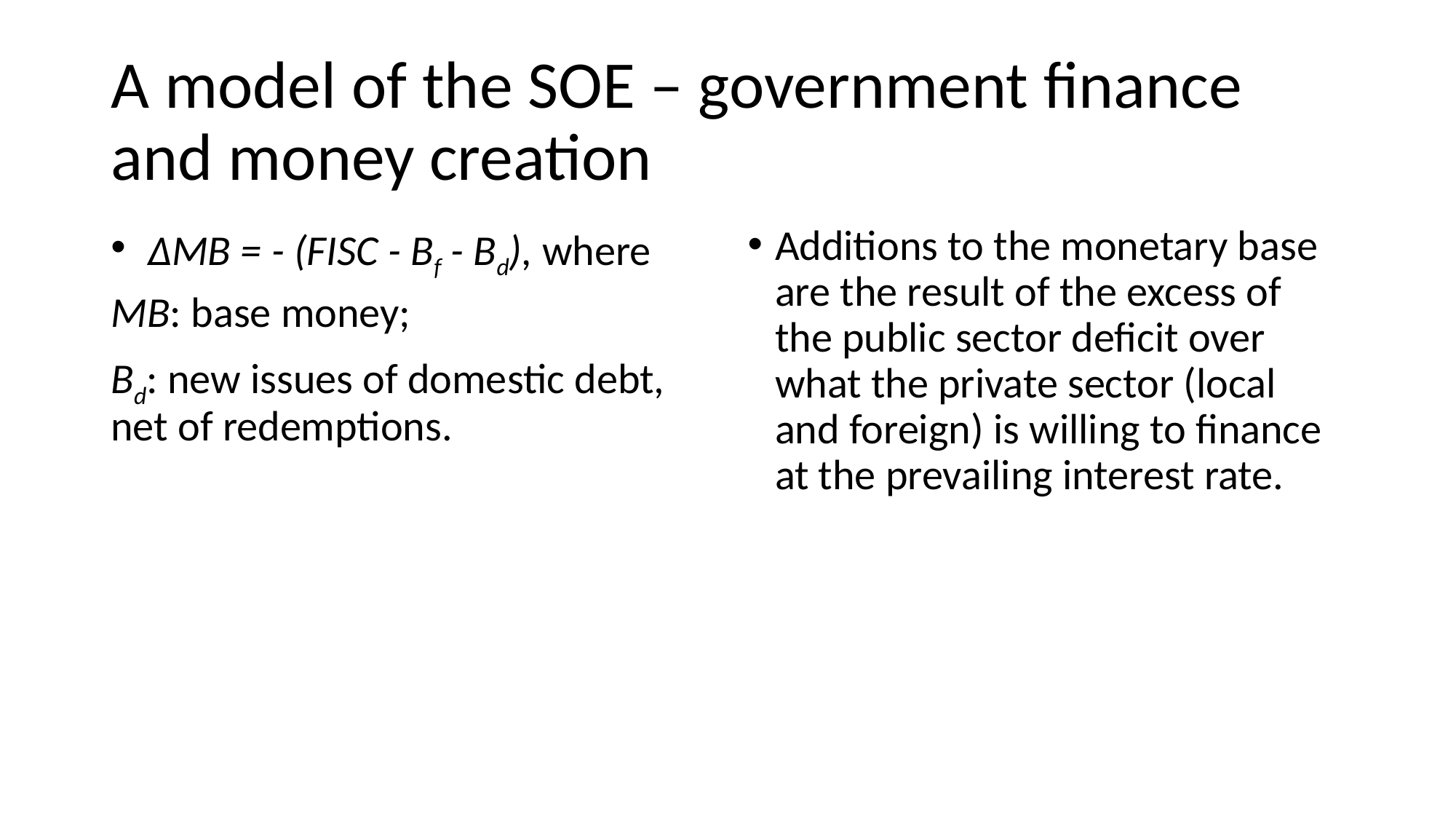

# A model of the SOE – government finance and money creation
 ΔMB = - (FISC - Bf - Bd), where
MB: base money;
Bd: new issues of domestic debt, net of redemptions.
Additions to the monetary base are the result of the excess of the public sector deficit over what the private sector (local and foreign) is willing to finance at the prevailing interest rate.